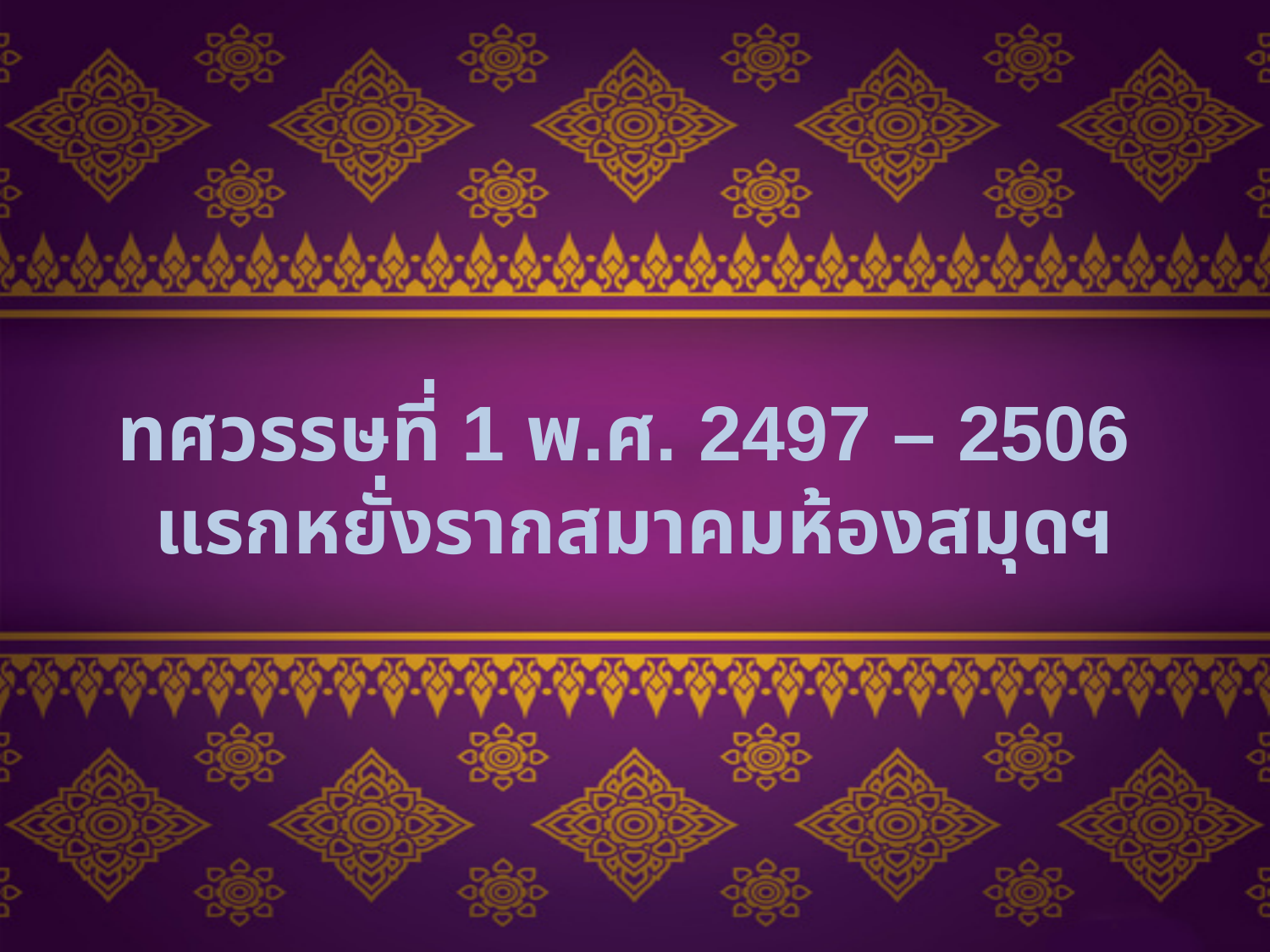

# ทศวรรษที่ 1 พ.ศ. 2497 – 2506 แรกหยั่งรากสมาคมห้องสมุดฯ